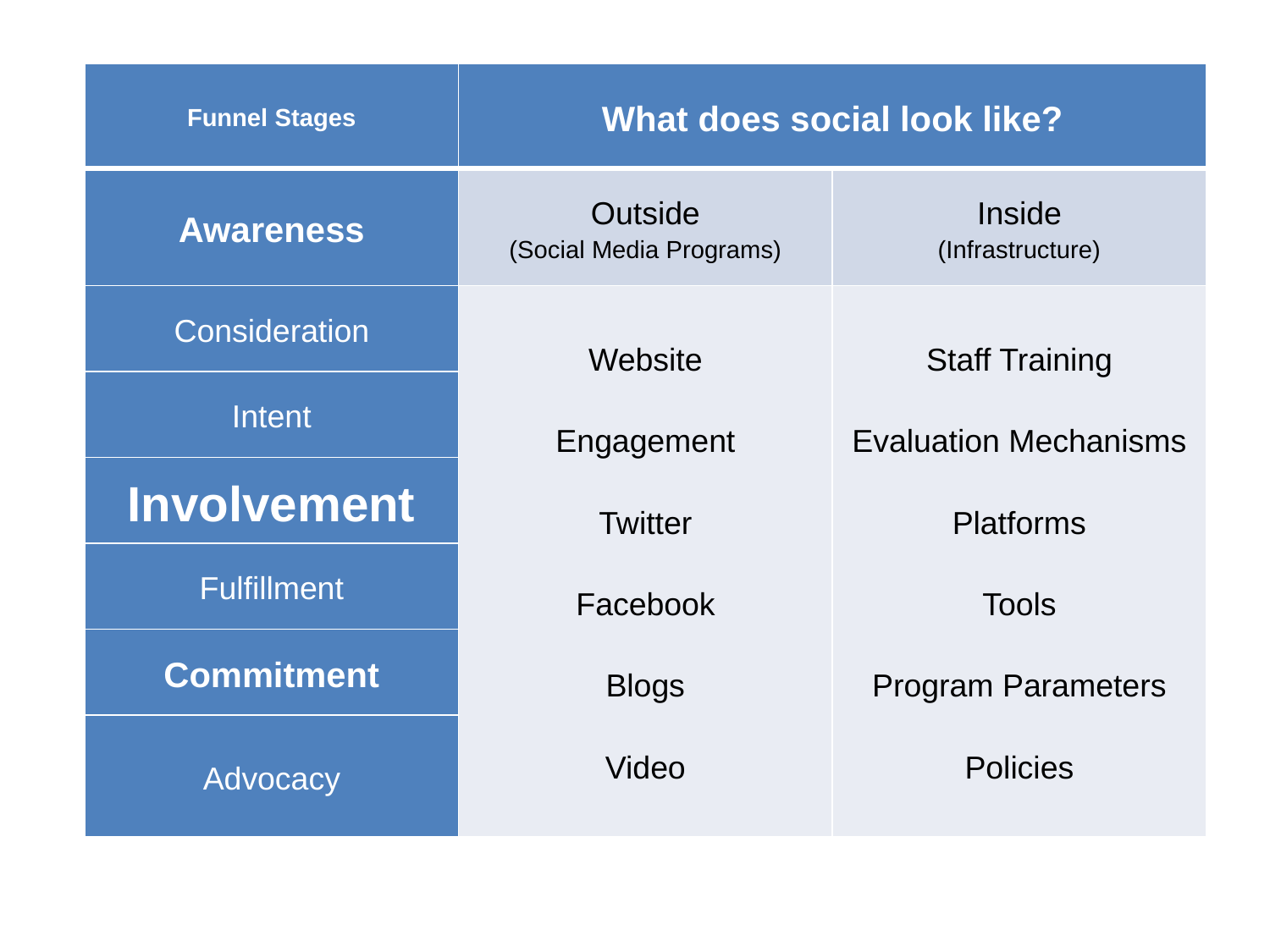

| Funnel Stages | What does social look like? |  |
| --- | --- | --- |
| Awareness | Outside (Social Media Programs) | Inside (Infrastructure) |
| Consideration | Website Engagement Twitter Facebook Blogs Video | Staff Training Evaluation Mechanisms Platforms Tools Program Parameters Policies |
| Intent |  |  |
| Involvement |  |  |
| Fulfillment |  |  |
| Commitment |  |  |
| Advocacy |  |  |